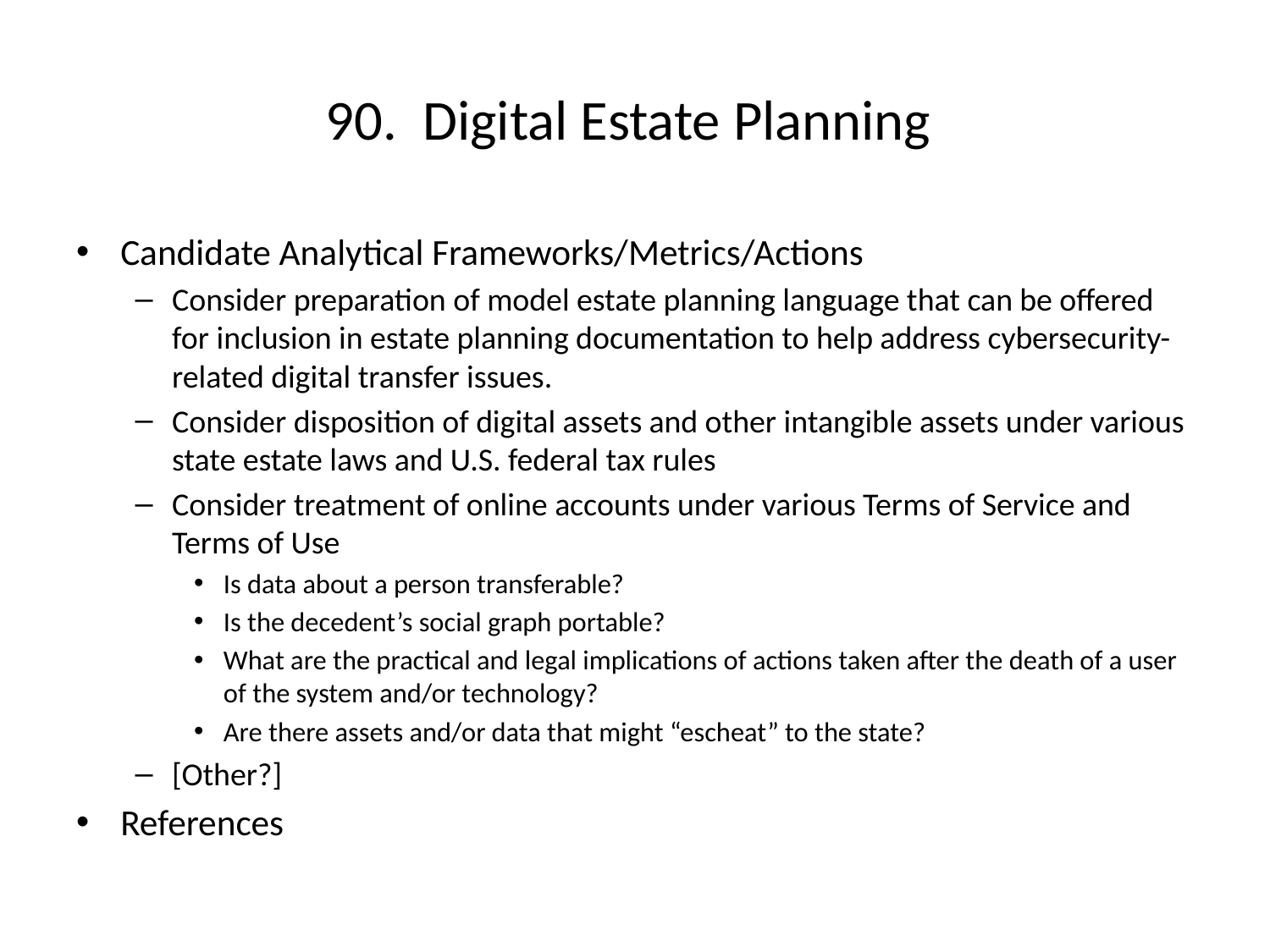

# 90.  Digital Estate Planning
Candidate Analytical Frameworks/Metrics/Actions
Consider preparation of model estate planning language that can be offered for inclusion in estate planning documentation to help address cybersecurity-related digital transfer issues.
Consider disposition of digital assets and other intangible assets under various state estate laws and U.S. federal tax rules
Consider treatment of online accounts under various Terms of Service and Terms of Use
Is data about a person transferable?
Is the decedent’s social graph portable?
What are the practical and legal implications of actions taken after the death of a user of the system and/or technology?
Are there assets and/or data that might “escheat” to the state?
[Other?]
References